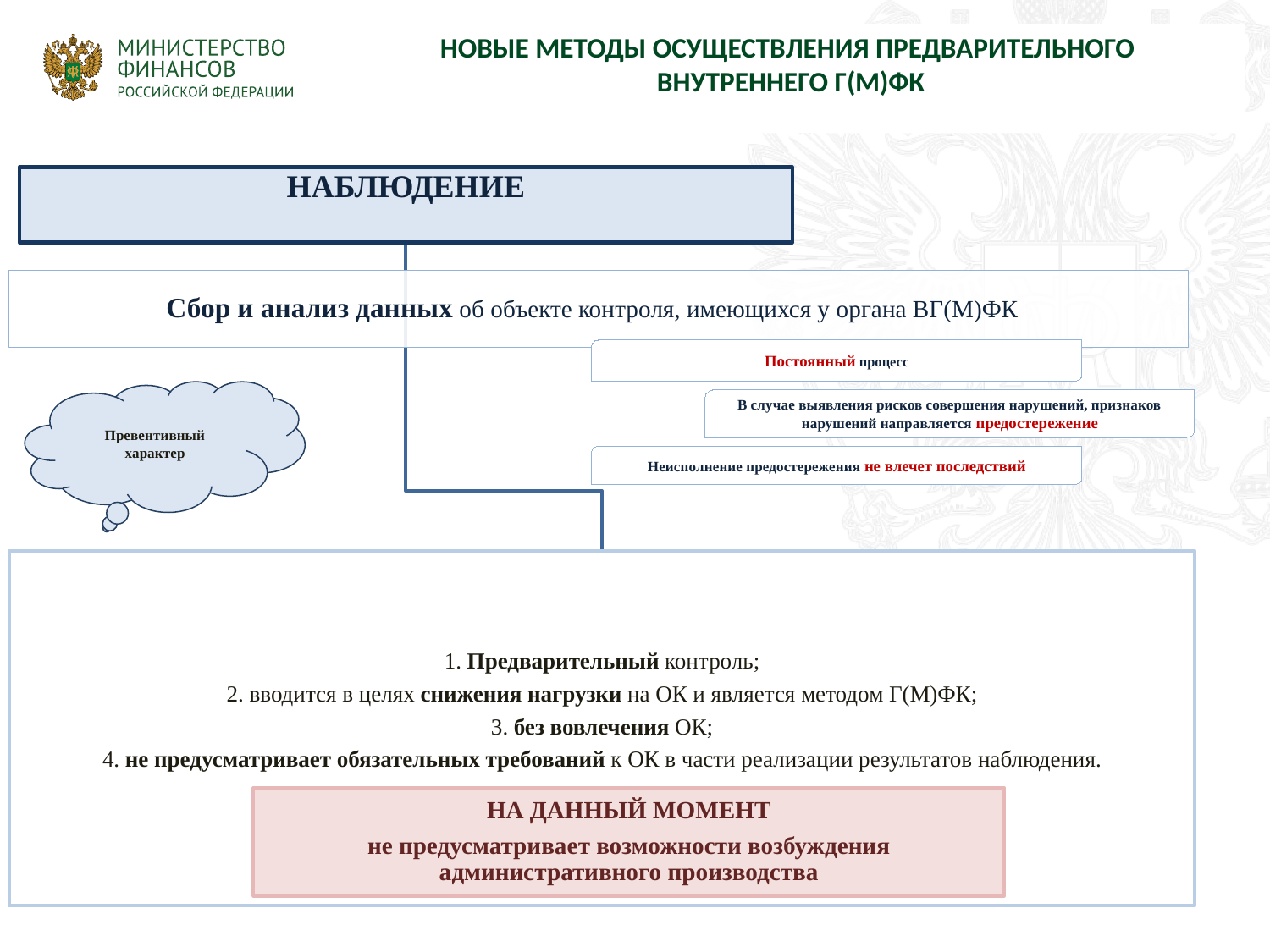

НОВЫЕ МЕТОДЫ ОСУЩЕСТВЛЕНИЯ ПРЕДВАРИТЕЛЬНОГО
ВНУТРЕННЕГО Г(М)ФК

НАБЛЮДЕНИЕ
Сбор и анализ данных об объекте контроля, имеющихся у органа ВГ(М)ФК
1. Предварительный контроль;
2. вводится в целях снижения нагрузки на ОК и является методом Г(М)ФК;
3. без вовлечения ОК;
4. не предусматривает обязательных требований к ОК в части реализации результатов наблюдения.
НА ДАННЫЙ МОМЕНТ
не предусматривает возможности возбуждения административного производства
Постоянный процесс
Превентивный характер
В случае выявления рисков совершения нарушений, признаков нарушений направляется предостережение
Неисполнение предостережения не влечет последствий